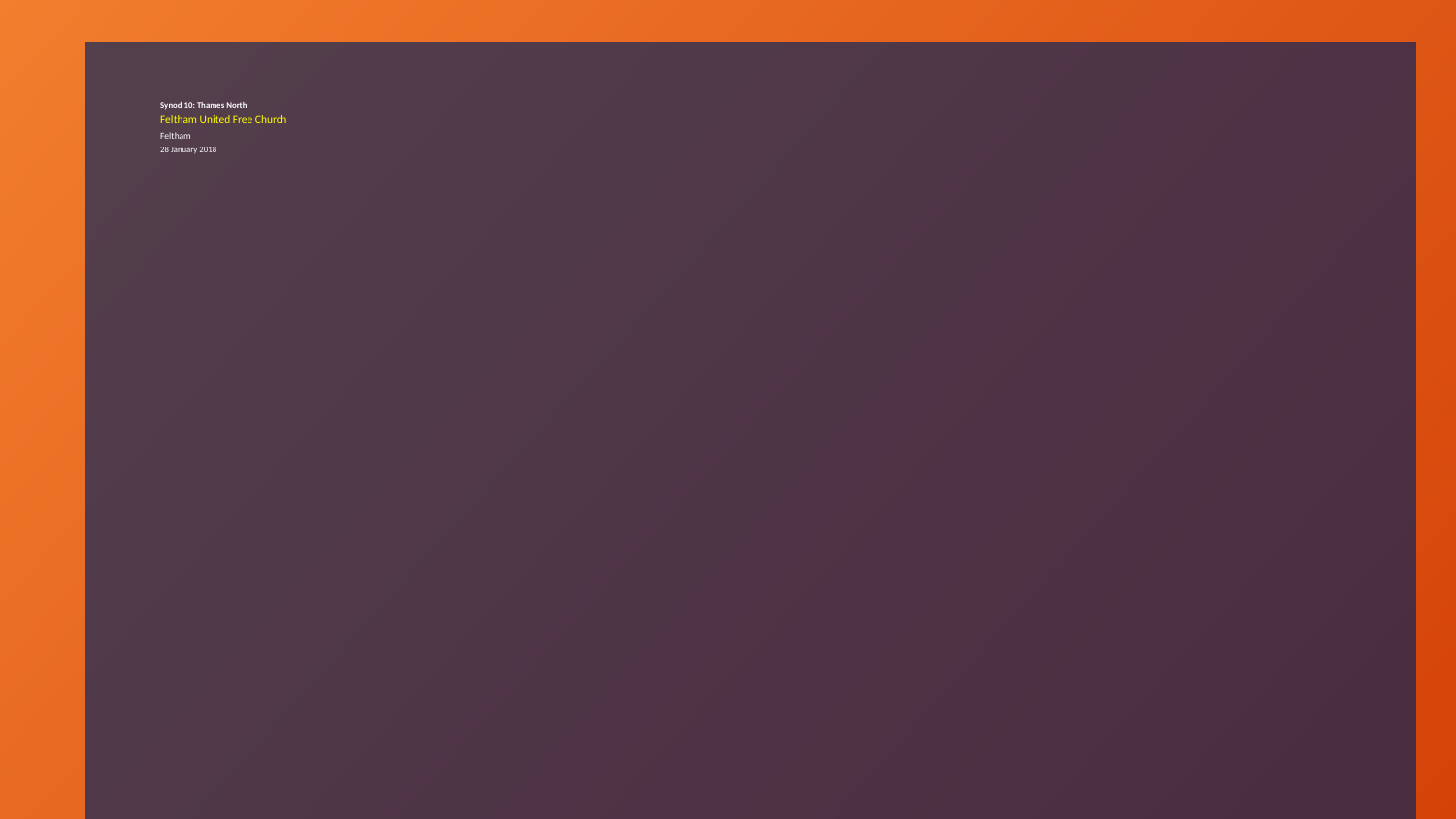

Synod 10: Thames North
Feltham United Free Church
Feltham
28 January 2018